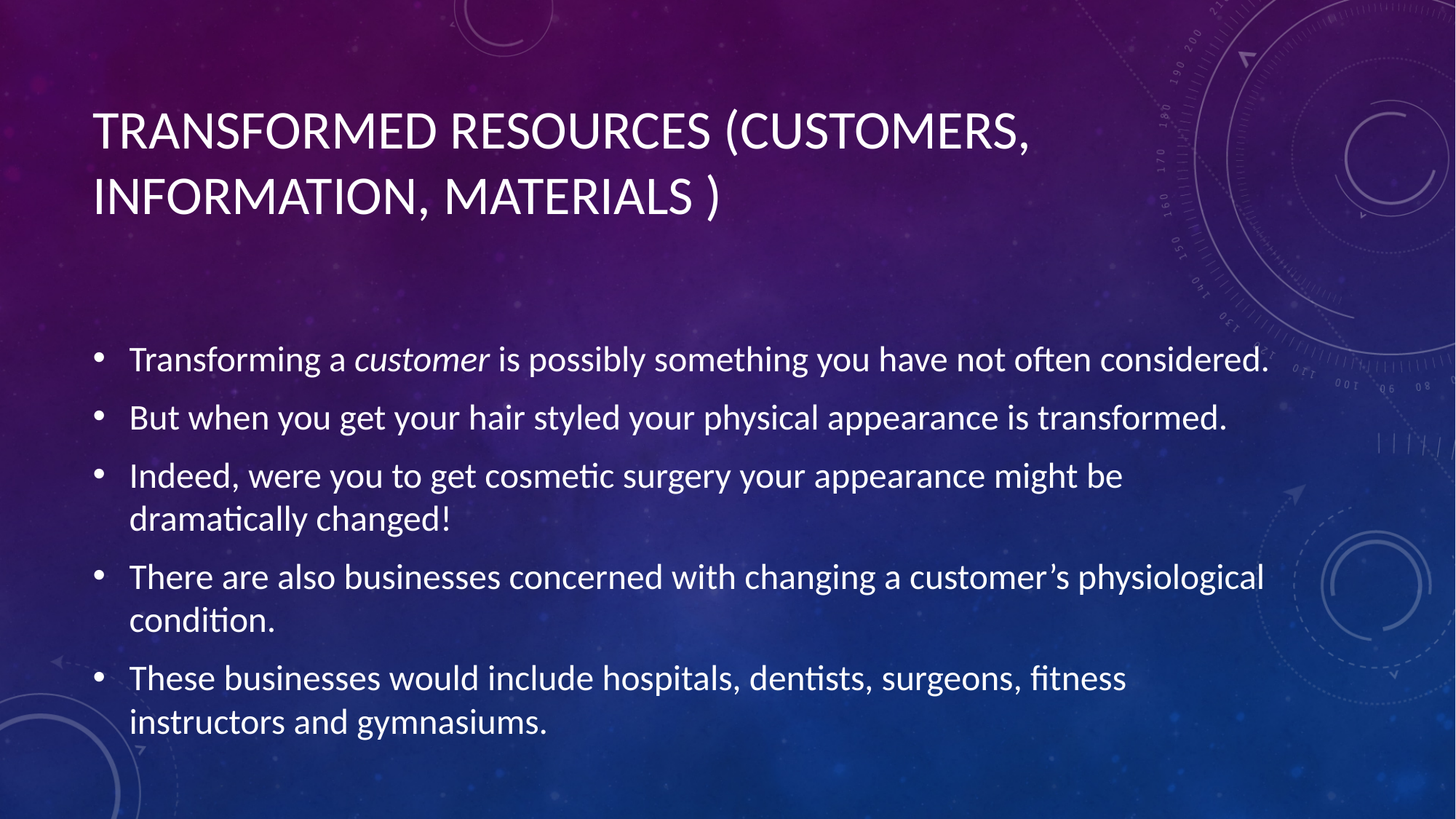

# Transformed resources (customers, information, materials )
Transforming a customer is possibly something you have not often considered.
But when you get your hair styled your physical appearance is transformed.
Indeed, were you to get cosmetic surgery your appearance might be dramatically changed!
There are also businesses concerned with changing a customer’s physiological condition.
These businesses would include hospitals, dentists, surgeons, fitness instructors and gymnasiums.